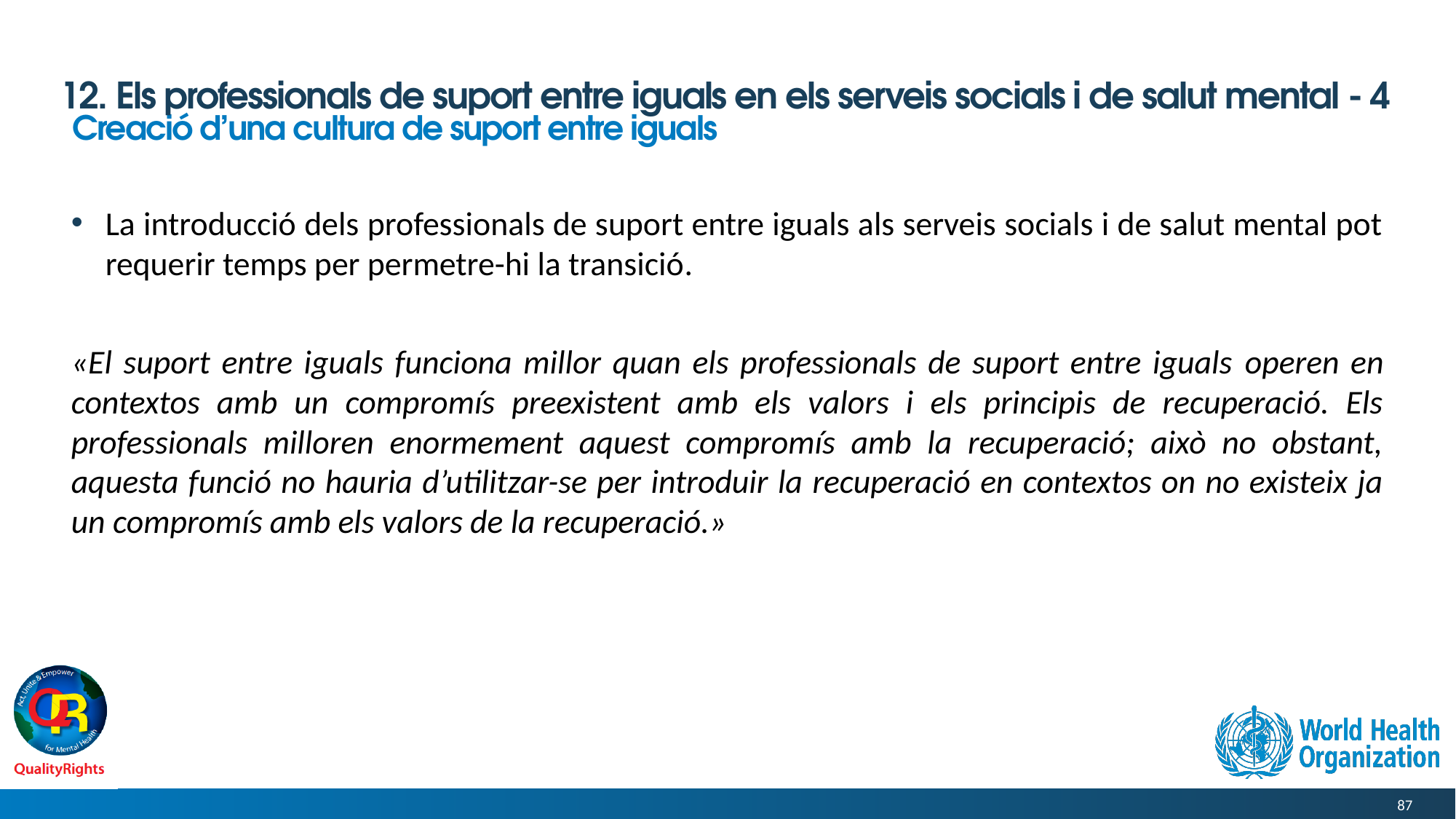

# 12. Els professionals de suport entre iguals en els serveis socials i de salut mental - 4
 Creació d’una cultura de suport entre iguals
La introducció dels professionals de suport entre iguals als serveis socials i de salut mental pot requerir temps per permetre-hi la transició.

«El suport entre iguals funciona millor quan els professionals de suport entre iguals operen en contextos amb un compromís preexistent amb els valors i els principis de recuperació. Els professionals milloren enormement aquest compromís amb la recuperació; això no obstant, aquesta funció no hauria d’utilitzar-se per introduir la recuperació en contextos on no existeix ja un compromís amb els valors de la recuperació.»